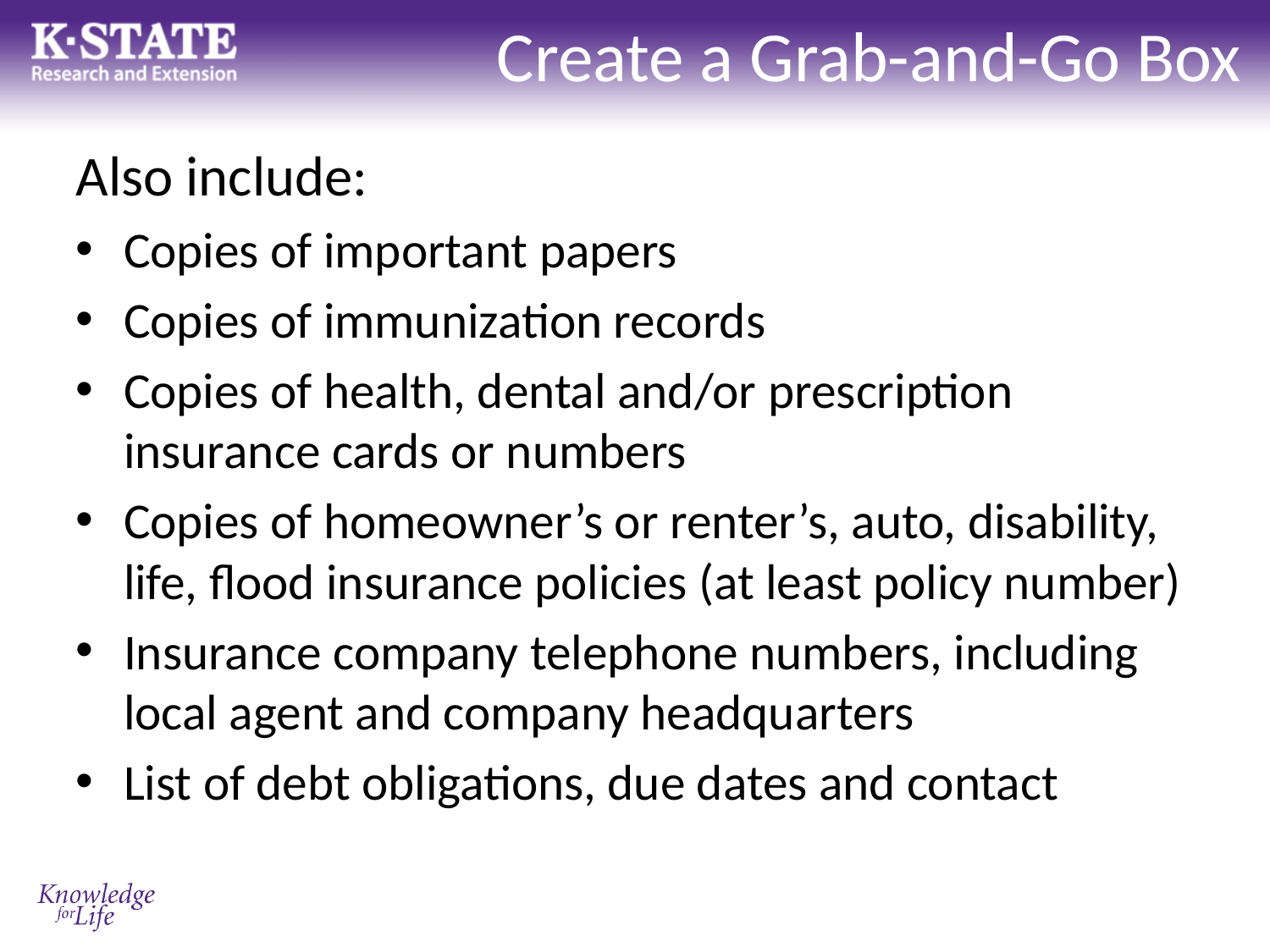

# Create a Grab-and-Go Box

Also include:
Copies of important papers
Copies of immunization records
Copies of health, dental and/or prescription insurance cards or numbers
Copies of homeowner’s or renter’s, auto, disability, life, flood insurance policies (at least policy number)
Insurance company telephone numbers, including local agent and company headquarters
List of debt obligations, due dates and contact